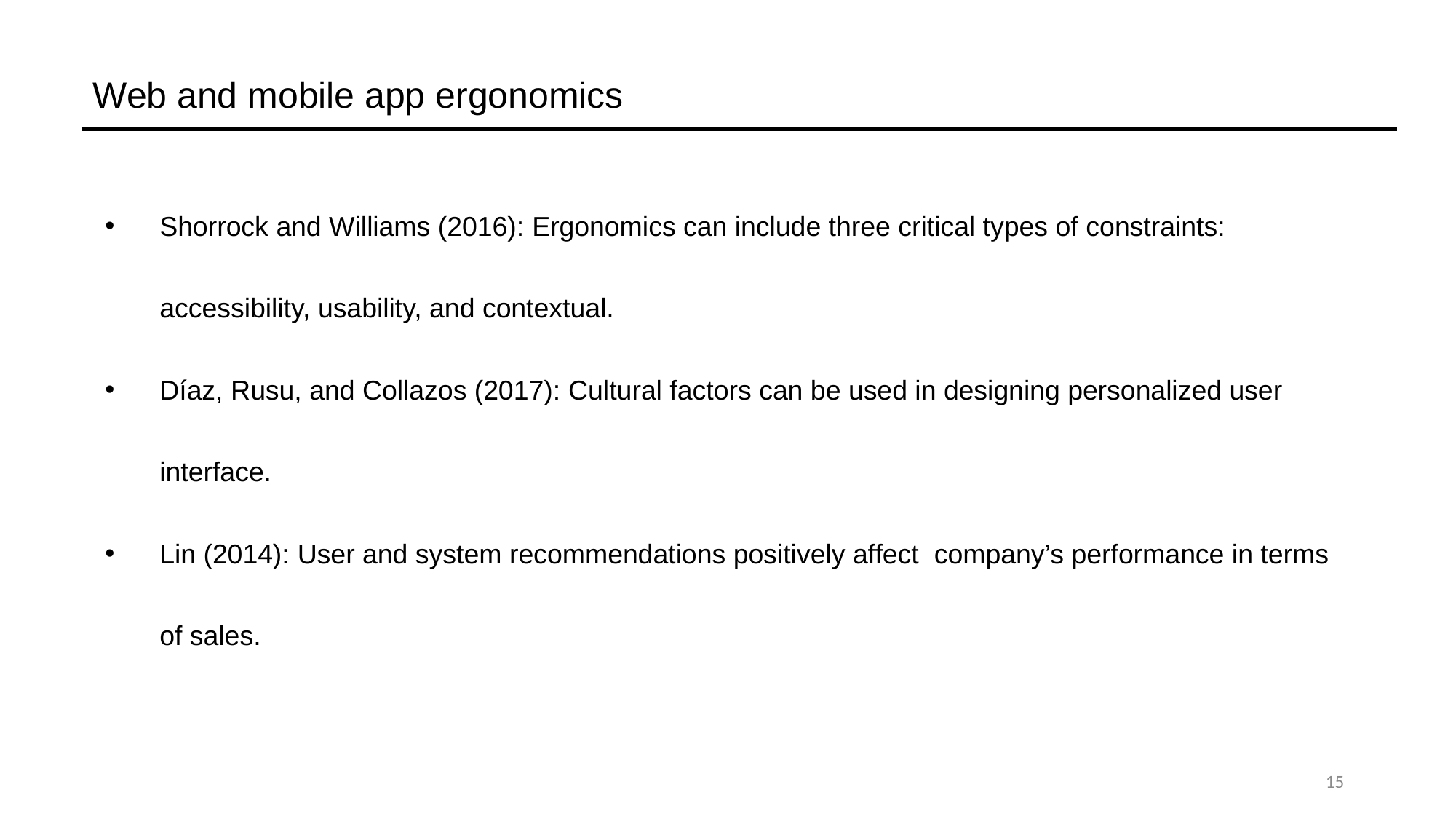

Web and mobile app ergonomics
Shorrock and Williams (2016): Ergonomics can include three critical types of constraints: accessibility, usability, and contextual.
Díaz, Rusu, and Collazos (2017): Cultural factors can be used in designing personalized user interface.
Lin (2014): User and system recommendations positively affect  company’s performance in terms of sales.

15